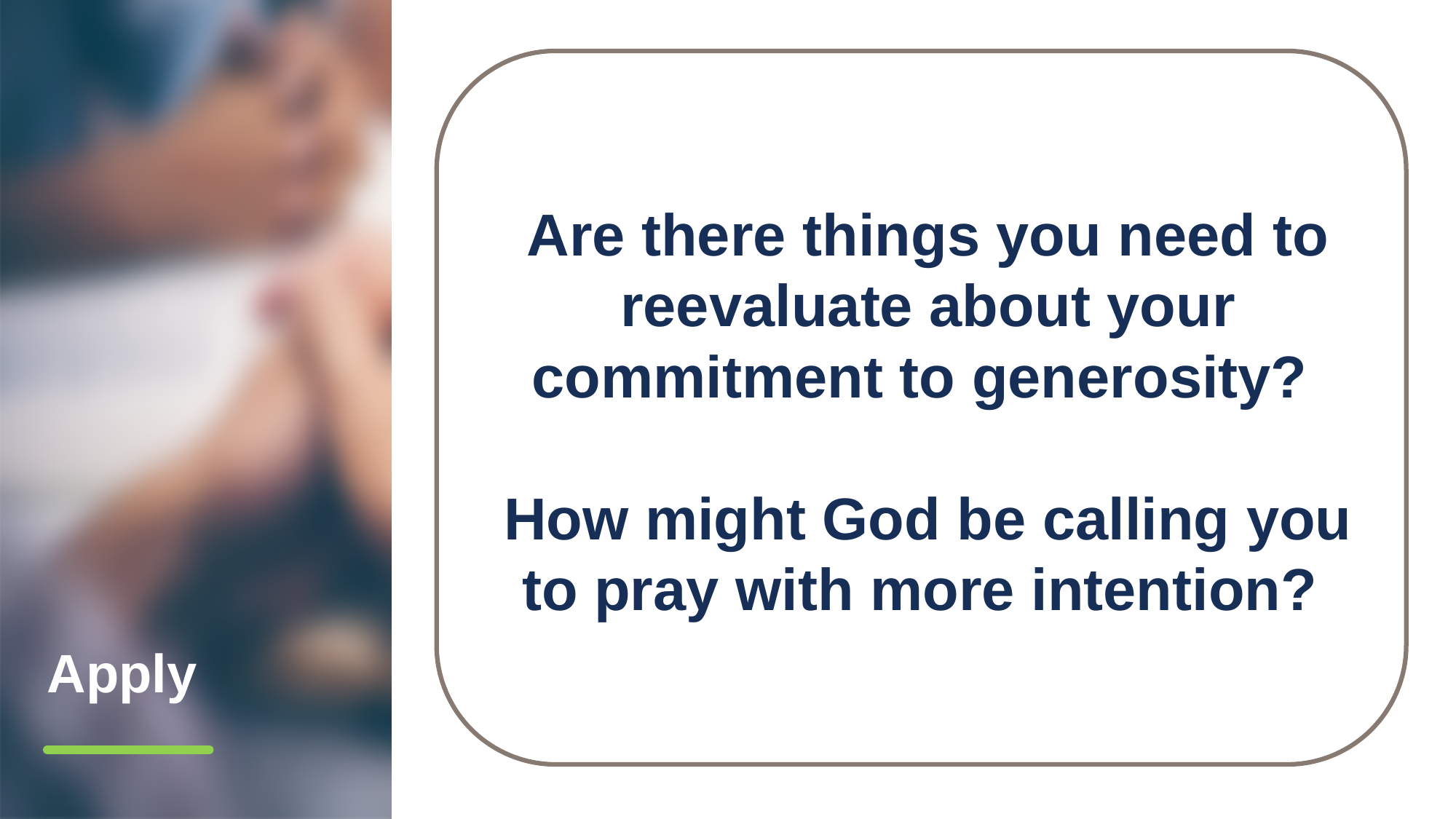

Are there things you need to reevaluate about your commitment to generosity?

How might God be calling you to pray with more intention?
# Apply